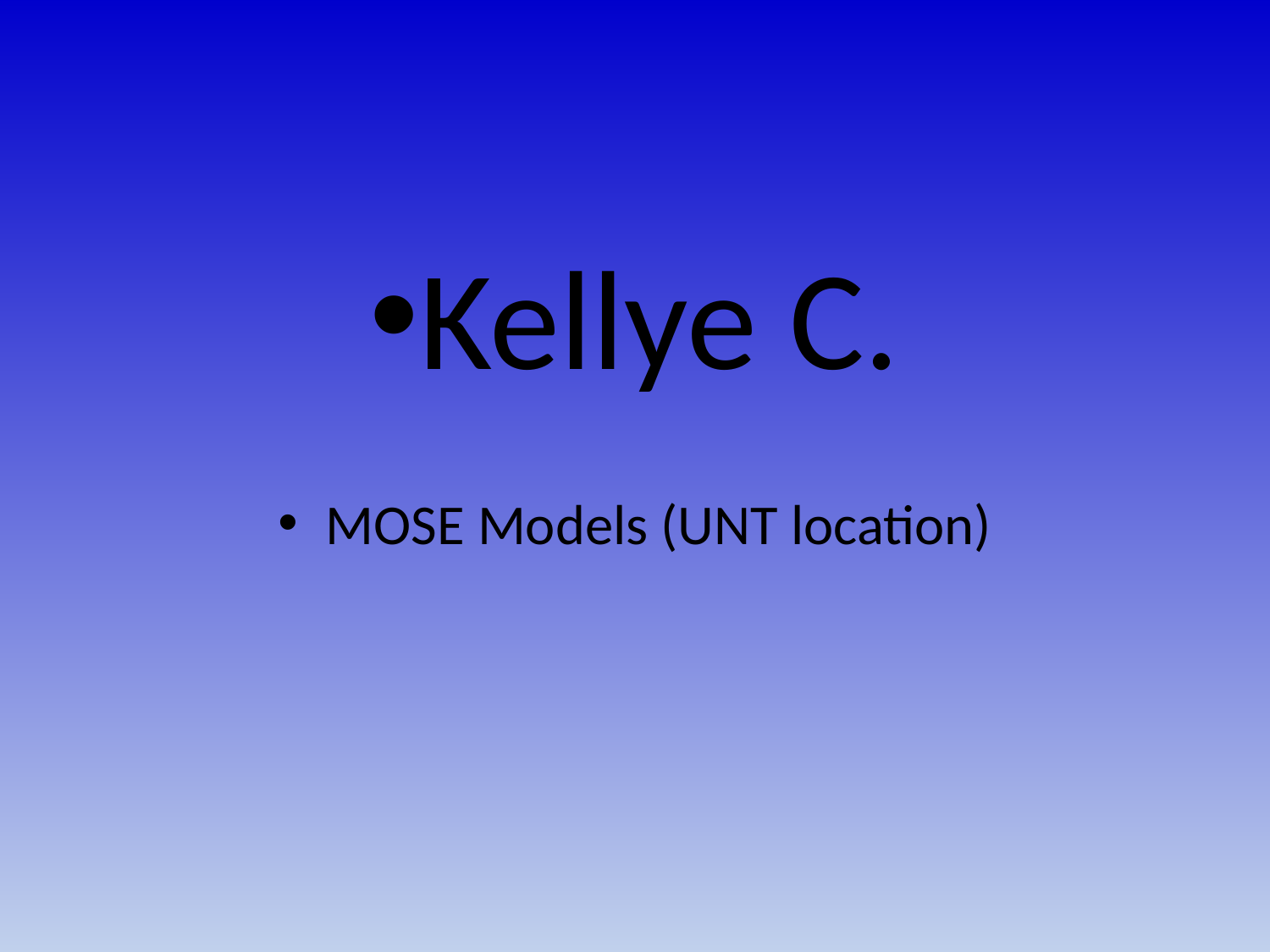

#
Kellye C.

MOSE Models (UNT location)